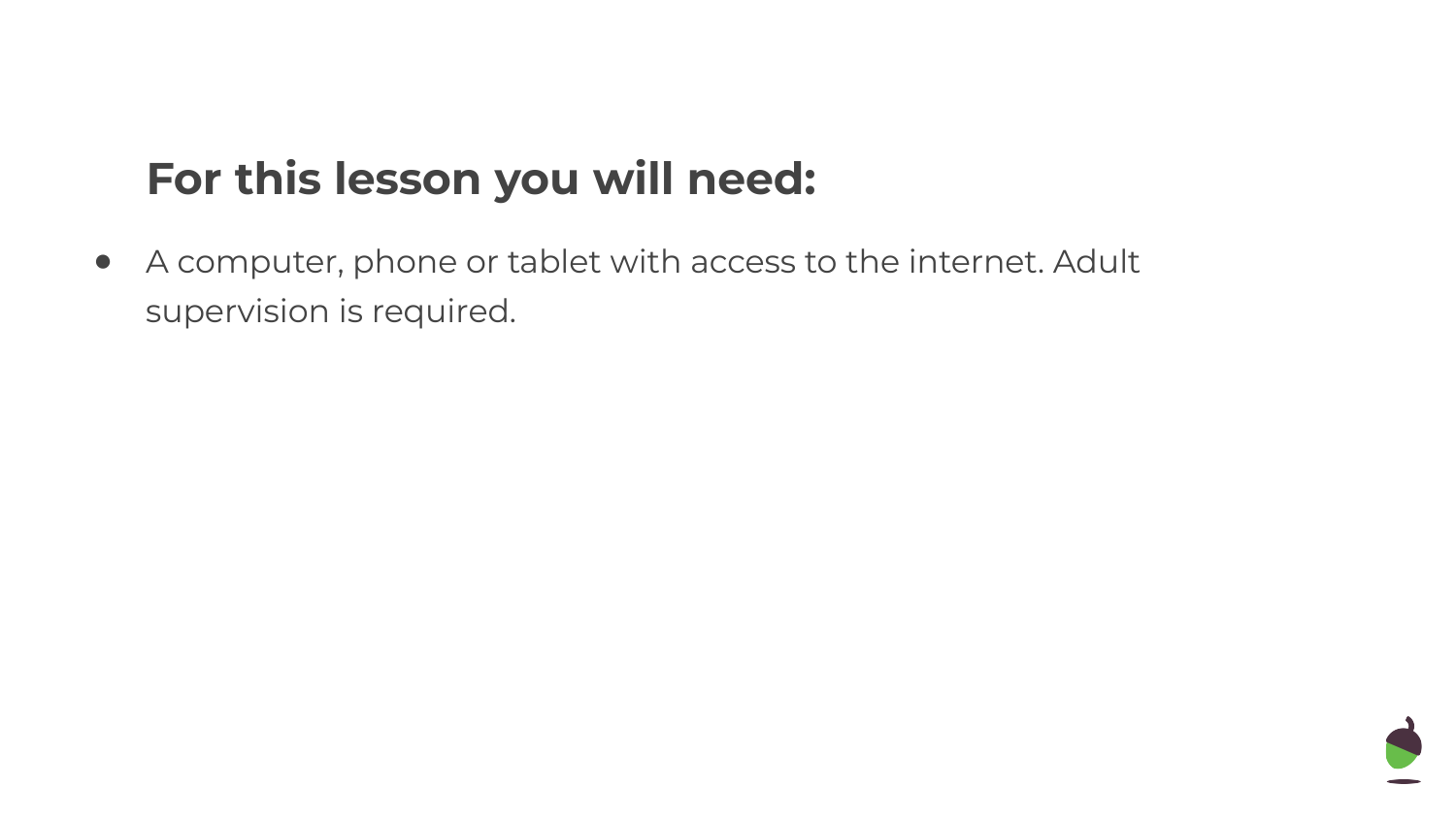

# For this lesson you will need:
A computer, phone or tablet with access to the internet. Adult supervision is required.

2